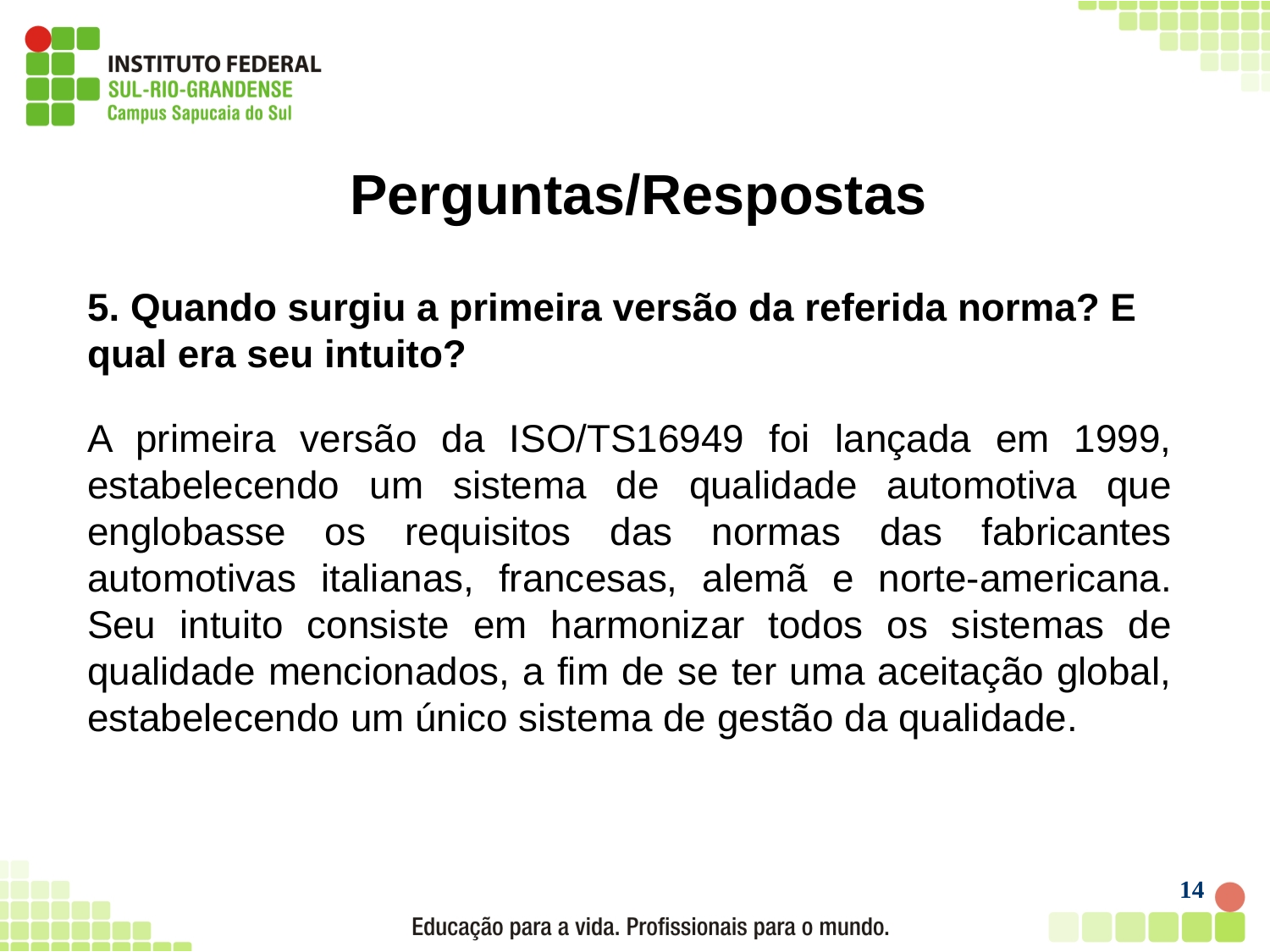

# Perguntas/Respostas
5. Quando surgiu a primeira versão da referida norma? E qual era seu intuito?

A primeira versão da ISO/TS16949 foi lançada em 1999, estabelecendo um sistema de qualidade automotiva que englobasse os requisitos das normas das fabricantes automotivas italianas, francesas, alemã e norte-americana. Seu intuito consiste em harmonizar todos os sistemas de qualidade mencionados, a fim de se ter uma aceitação global, estabelecendo um único sistema de gestão da qualidade.